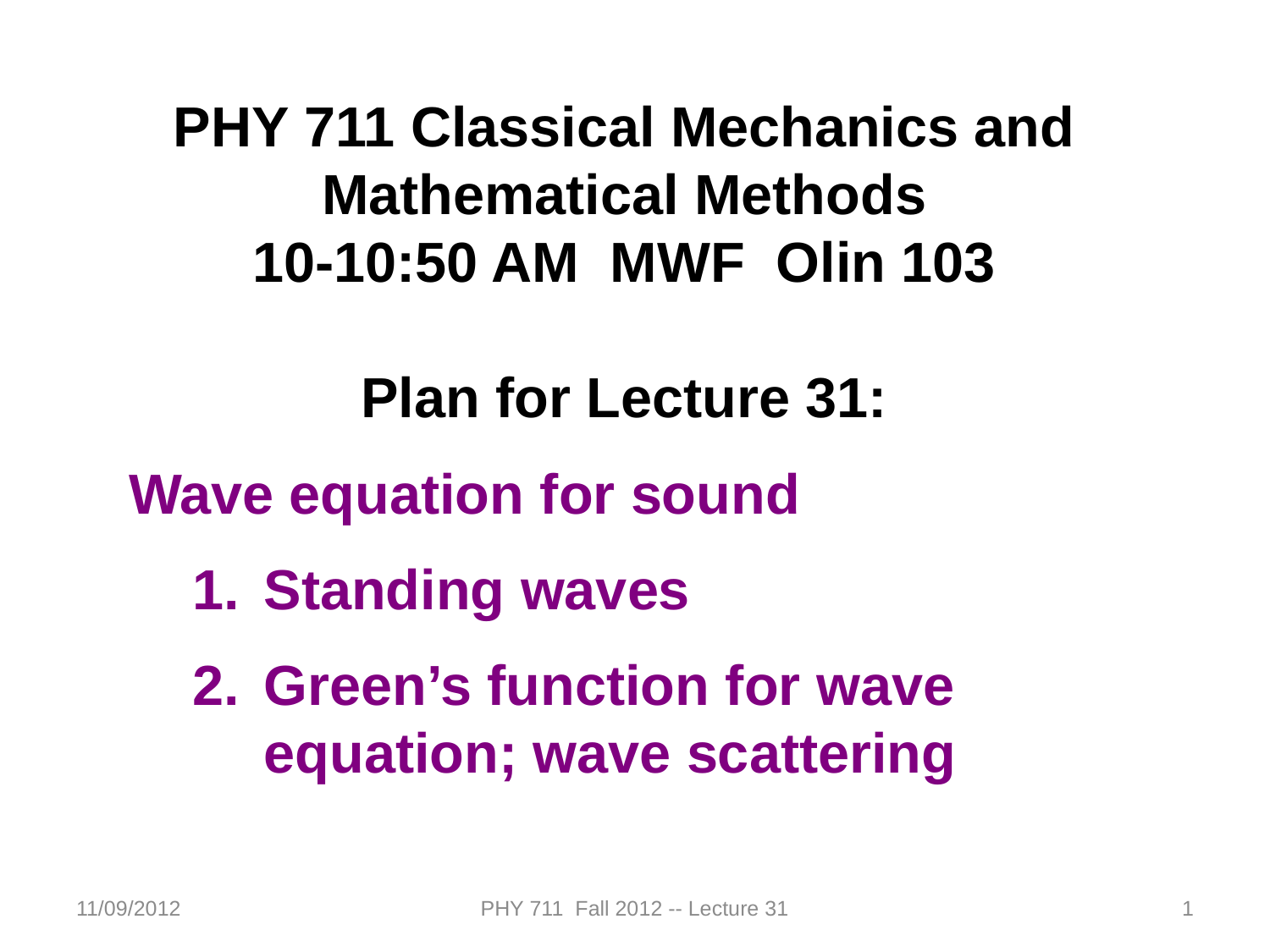

PHY 711 Classical Mechanics and Mathematical Methods
10-10:50 AM  MWF  Olin 103

Plan for Lecture 31:
Wave equation for sound
Standing waves
Green’s function for wave equation; wave scattering
11/09/2012
PHY 711  Fall 2012 -- Lecture 31
1